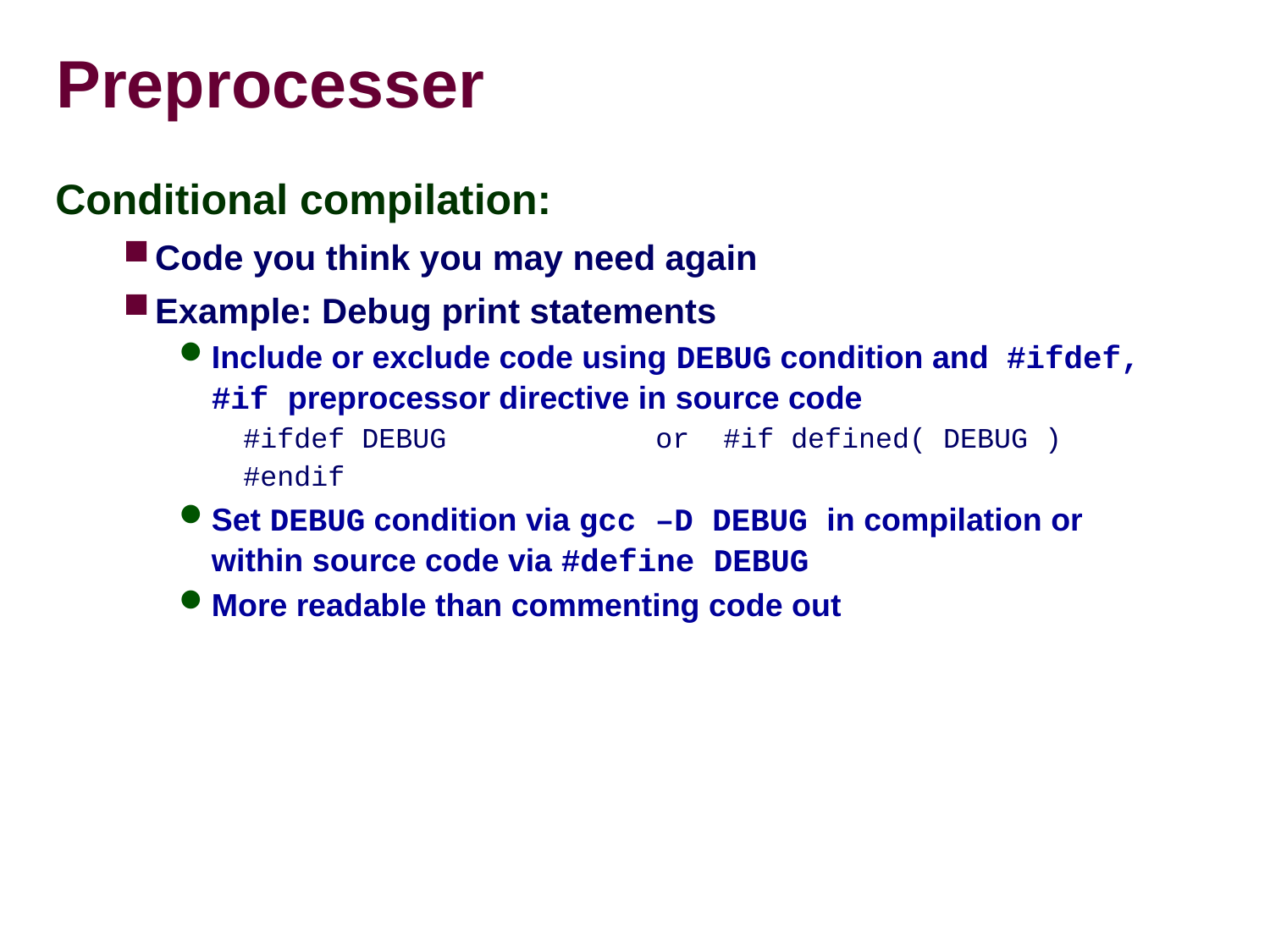

# Preprocesser
Conditional compilation:
Code you think you may need again
Example: Debug print statements
Include or exclude code using DEBUG condition and  #ifdef, #if preprocessor directive in source code
#ifdef DEBUG		or  #if defined( DEBUG )‏
#endif
Set DEBUG condition via gcc –D DEBUG in compilation or within source code via #define DEBUG
More readable than commenting code out